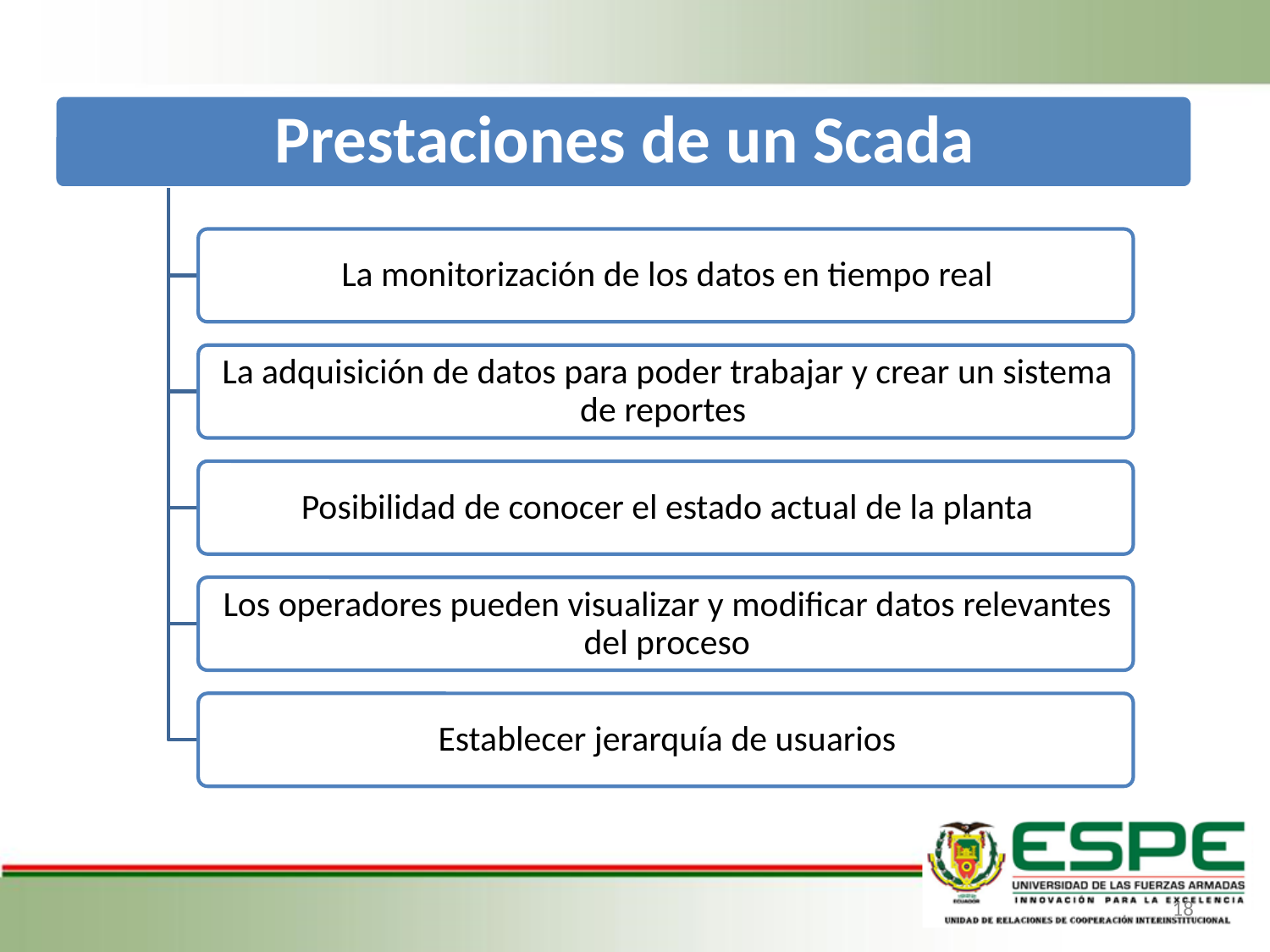

Prestaciones de un Scada
La monitorización de los datos en tiempo real
La adquisición de datos para poder trabajar y crear un sistema de reportes
Posibilidad de conocer el estado actual de la planta
Los operadores pueden visualizar y modificar datos relevantes del proceso
Establecer jerarquía de usuarios

18